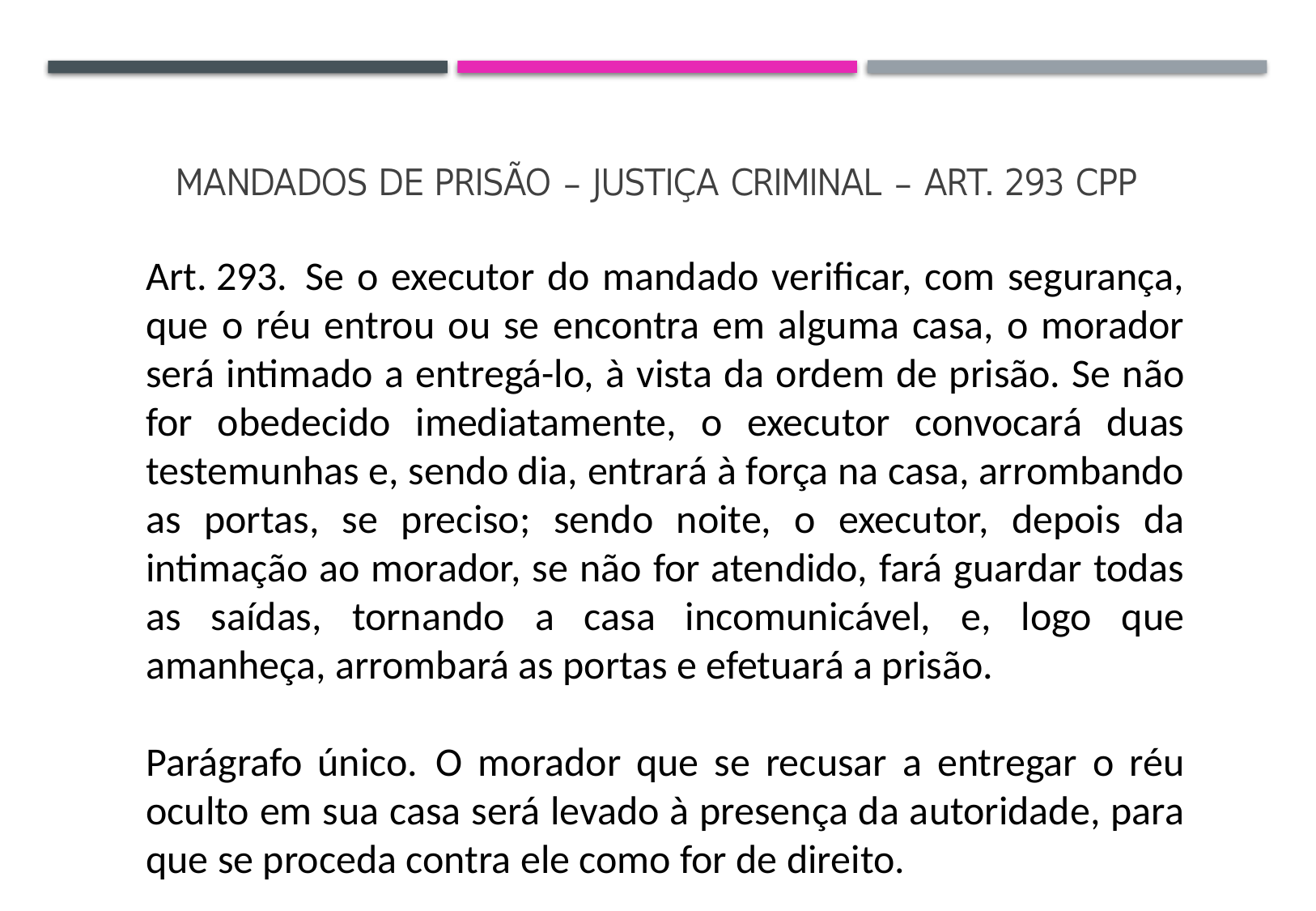

# MANDADOS DE PRISÃO – JUSTIÇA CRIMINAL – ART. 293 CPP
Art. 293.  Se o executor do mandado verificar, com segurança, que o réu entrou ou se encontra em alguma casa, o morador será intimado a entregá-lo, à vista da ordem de prisão. Se não for obedecido imediatamente, o executor convocará duas testemunhas e, sendo dia, entrará à força na casa, arrombando as portas, se preciso; sendo noite, o executor, depois da intimação ao morador, se não for atendido, fará guardar todas as saídas, tornando a casa incomunicável, e, logo que amanheça, arrombará as portas e efetuará a prisão.

Parágrafo único.  O morador que se recusar a entregar o réu oculto em sua casa será levado à presença da autoridade, para que se proceda contra ele como for de direito.